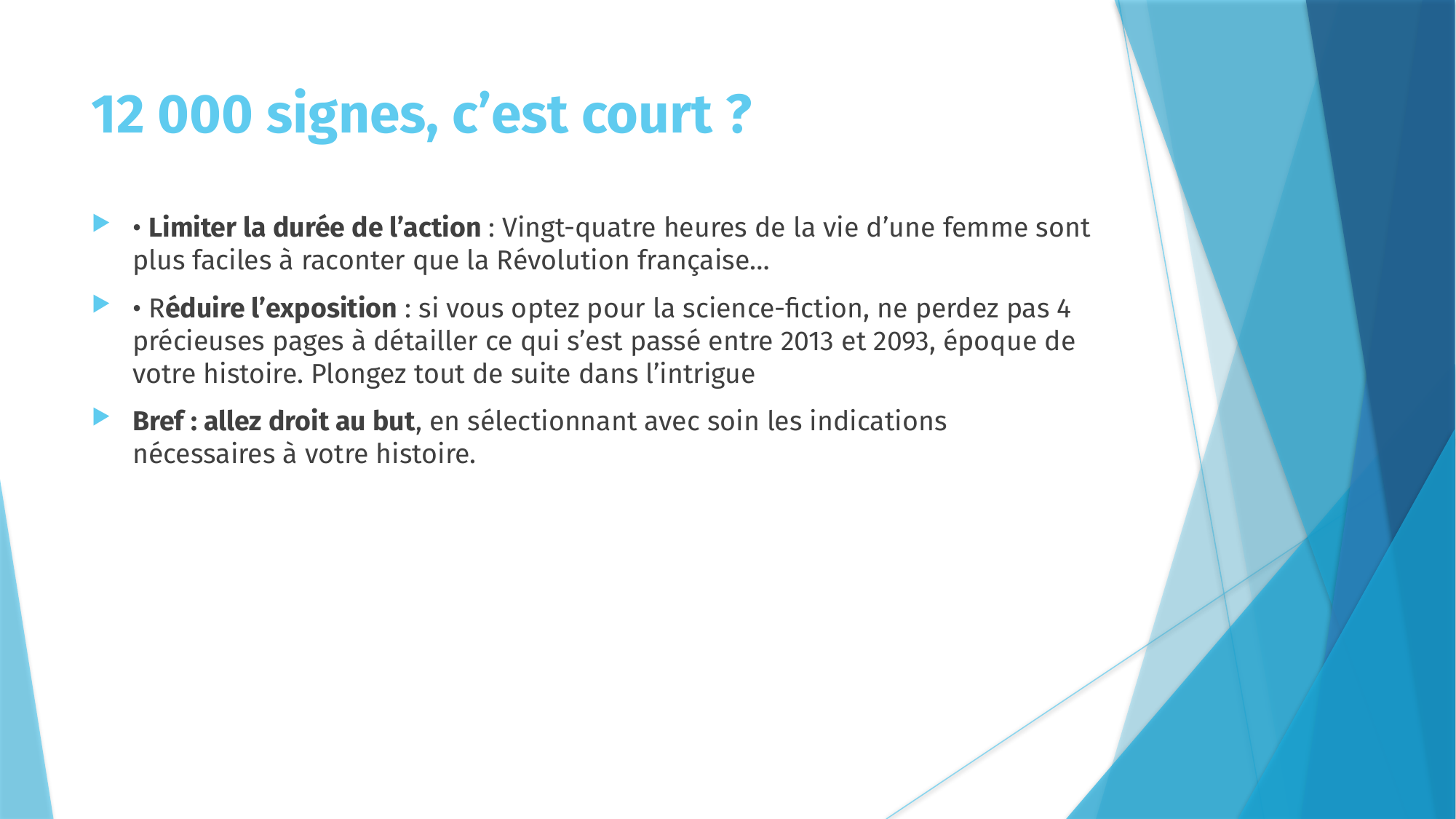

12 000 signes, c’est court ?
• Limiter la durée de l’action : Vingt-quatre heures de la vie d’une femme sont plus faciles à raconter que la Révolution française…
• Réduire l’exposition : si vous optez pour la science-fiction, ne perdez pas 4 précieuses pages à détailler ce qui s’est passé entre 2013 et 2093, époque de votre histoire. Plongez tout de suite dans l’intrigue
Bref : allez droit au but, en sélectionnant avec soin les indications nécessaires à votre histoire.